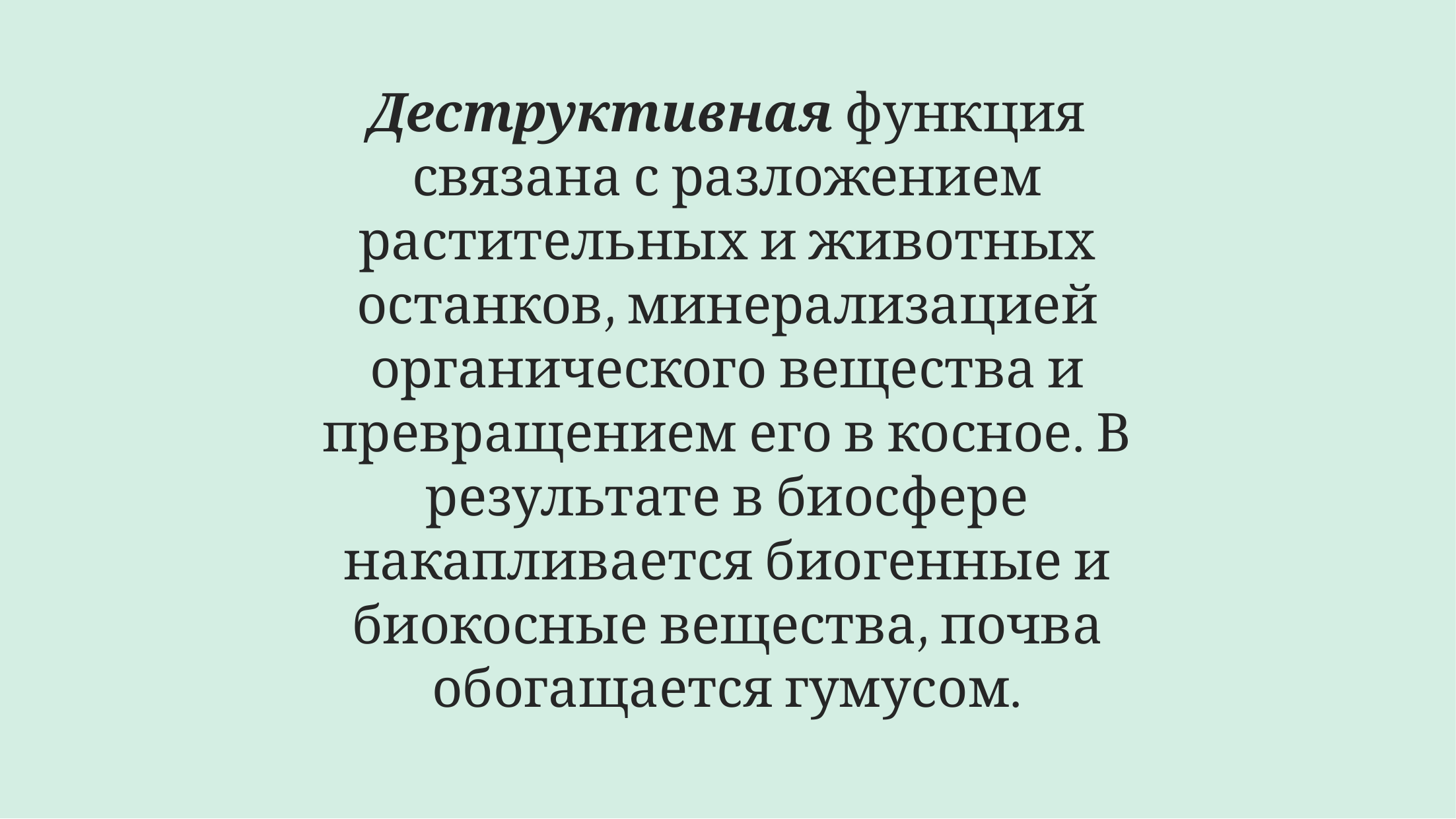

# Деструктивная функция связана с разложением растительных и животных останков, минерализацией органического вещества и превращением его в косное. В результате в биосфере накапливается биогенные и биокосные вещества, почва обогащается гумусом.